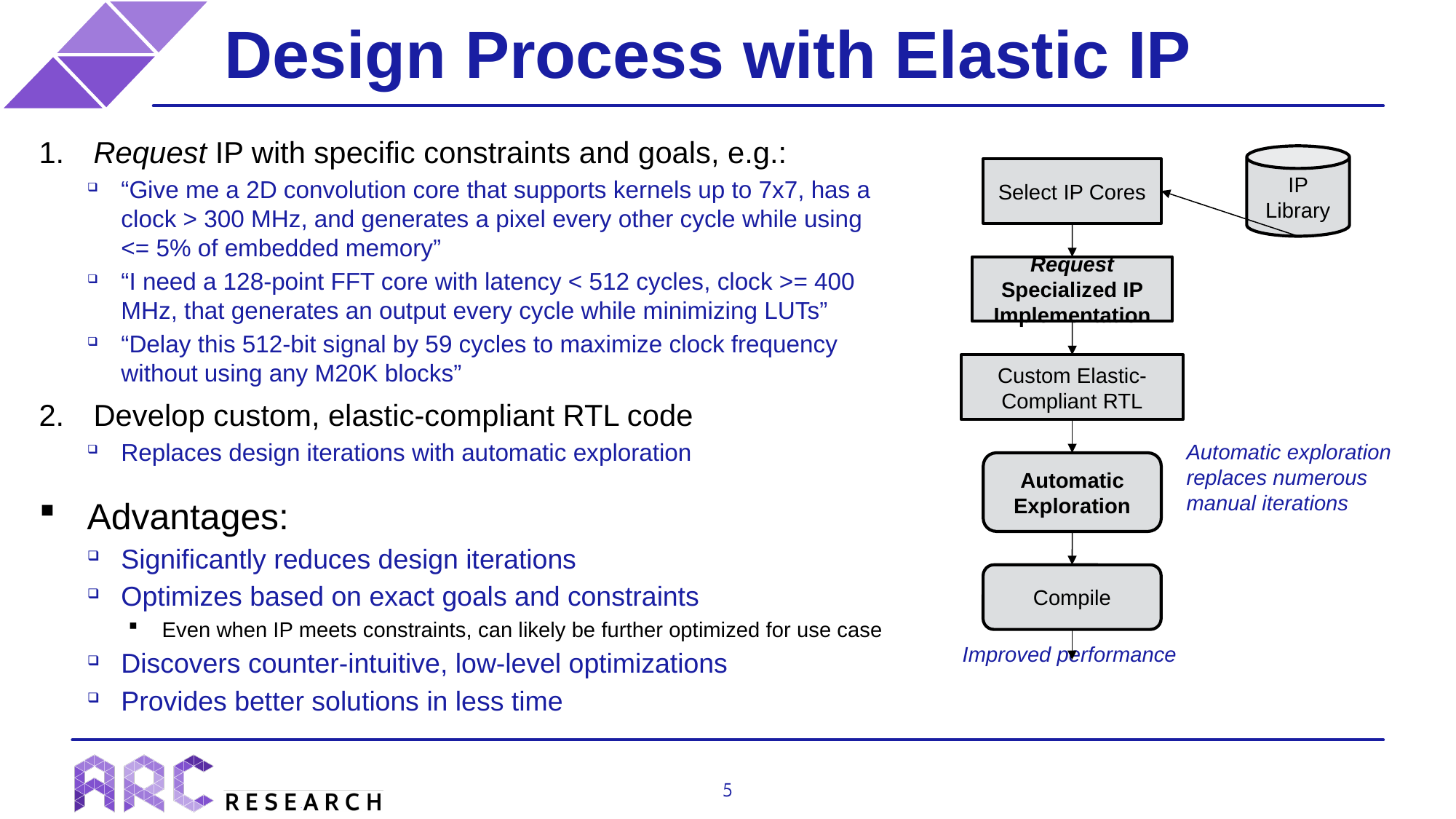

# Design Process with Elastic IP
​Request IP with specific constraints and goals, e.g.:
“Give me a 2D convolution core that supports kernels up to 7x7, has a clock > 300 MHz, and generates a pixel every other cycle while using <= 5% of embedded memory”
“I need a 128-point FFT core with latency < 512 cycles, clock >= 400 MHz, that generates an output every cycle while minimizing LUTs”
“Delay this 512-bit signal by 59 cycles to maximize clock frequency without using any M20K blocks”
Develop custom, elastic-compliant RTL code
Replaces design iterations with automatic exploration
Advantages:
Significantly reduces design iterations
Optimizes based on exact goals and constraints
Even when IP meets constraints, can likely be further optimized for use case
Discovers counter-intuitive, low-level optimizations
Provides better solutions in less time

IP Library
Select IP Cores
Request Specialized IP Implementation
Custom Elastic-Compliant RTL
Automatic exploration
replaces numerous
manual iterations

Automatic Exploration
Compile
Improved performance

5